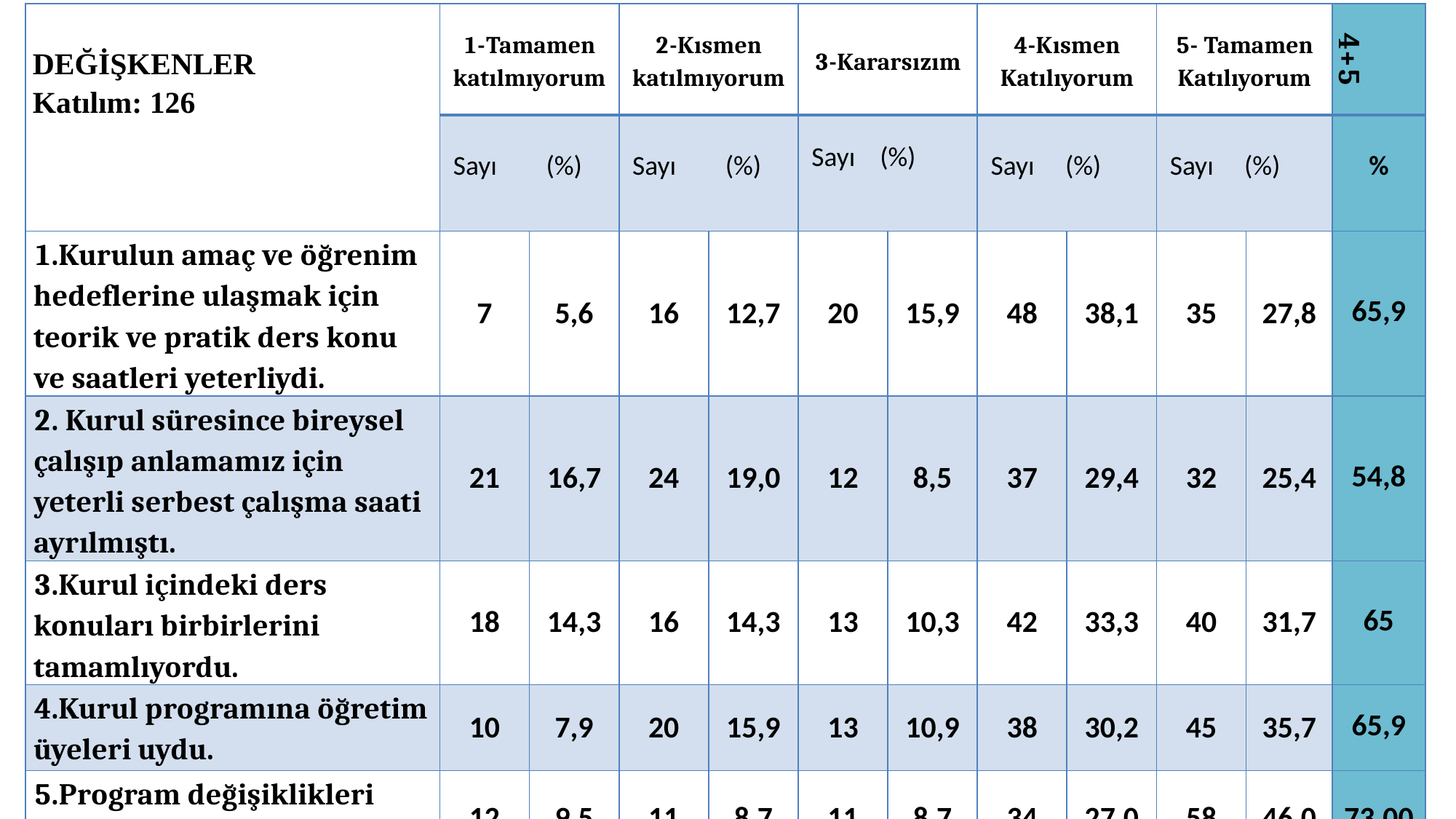

| DEĞİŞKENLER Katılım: 126 | 1-Tamamen katılmıyorum |  | 2-Kısmen katılmıyorum |  | 3-Kararsızım |  | 4-Kısmen Katılıyorum |  | 5- Tamamen Katılıyorum |  | 4+5 |
| --- | --- | --- | --- | --- | --- | --- | --- | --- | --- | --- | --- |
|  | Sayı (%) |  | Sayı (%) |  | Sayı (%) |  | Sayı (%) |  | Sayı (%) |  | % |
| 1.Kurulun amaç ve öğrenim hedeflerine ulaşmak için teorik ve pratik ders konu ve saatleri yeterliydi. | 7 | 5,6 | 16 | 12,7 | 20 | 15,9 | 48 | 38,1 | 35 | 27,8 | 65,9 |
| 2. Kurul süresince bireysel çalışıp anlamamız için yeterli serbest çalışma saati ayrılmıştı. | 21 | 16,7 | 24 | 19,0 | 12 | 8,5 | 37 | 29,4 | 32 | 25,4 | 54,8 |
| 3.Kurul içindeki ders konuları birbirlerini tamamlıyordu. | 18 | 14,3 | 16 | 14,3 | 13 | 10,3 | 42 | 33,3 | 40 | 31,7 | 65 |
| 4.Kurul programına öğretim üyeleri uydu. | 10 | 7,9 | 20 | 15,9 | 13 | 10,9 | 38 | 30,2 | 45 | 35,7 | 65,9 |
| 5.Program değişiklikleri zamanında bildirildi. | 12 | 9,5 | 11 | 8,7 | 11 | 8,7 | 34 | 27,0 | 58 | 46,0 | 73,00 |